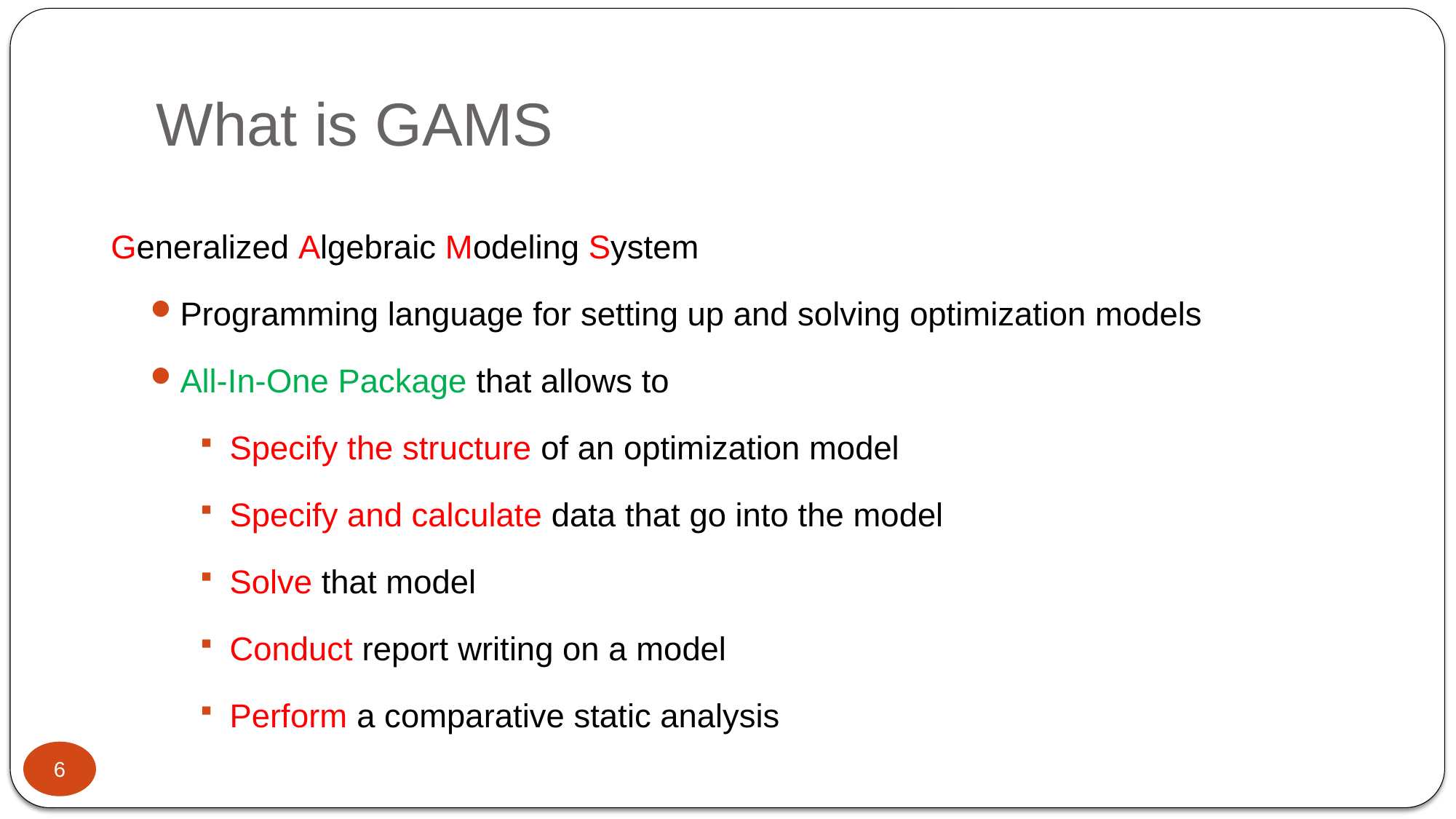

# What is GAMS
Generalized Algebraic Modeling System
Programming language for setting up and solving optimization models
All-In-One Package that allows to
Specify the structure of an optimization model
Specify and calculate data that go into the model
Solve that model
Conduct report writing on a model
Perform a comparative static analysis

6